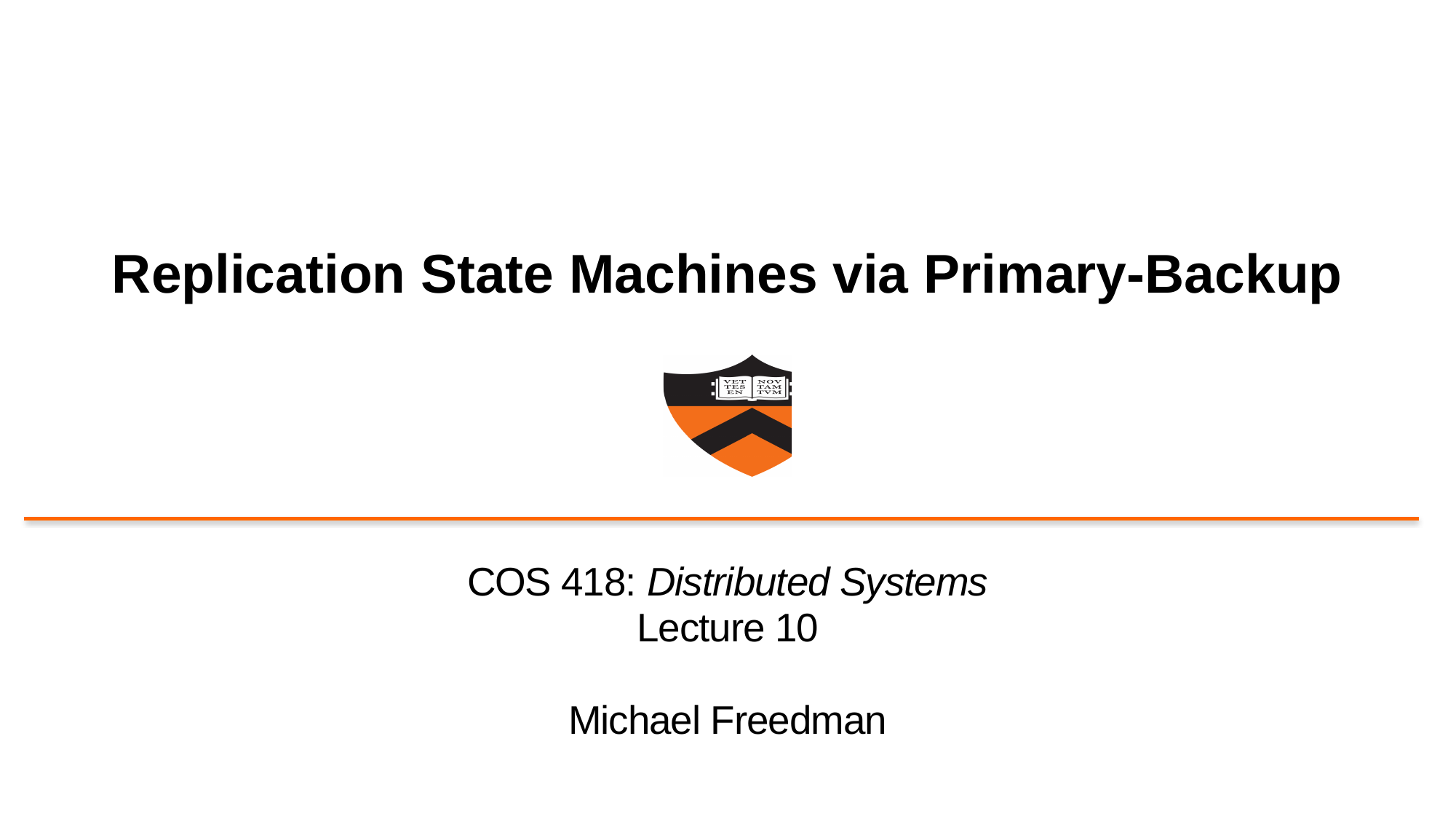

# Replication State Machines via Primary-Backup
COS 418: Distributed Systems
Lecture 10

Michael Freedman